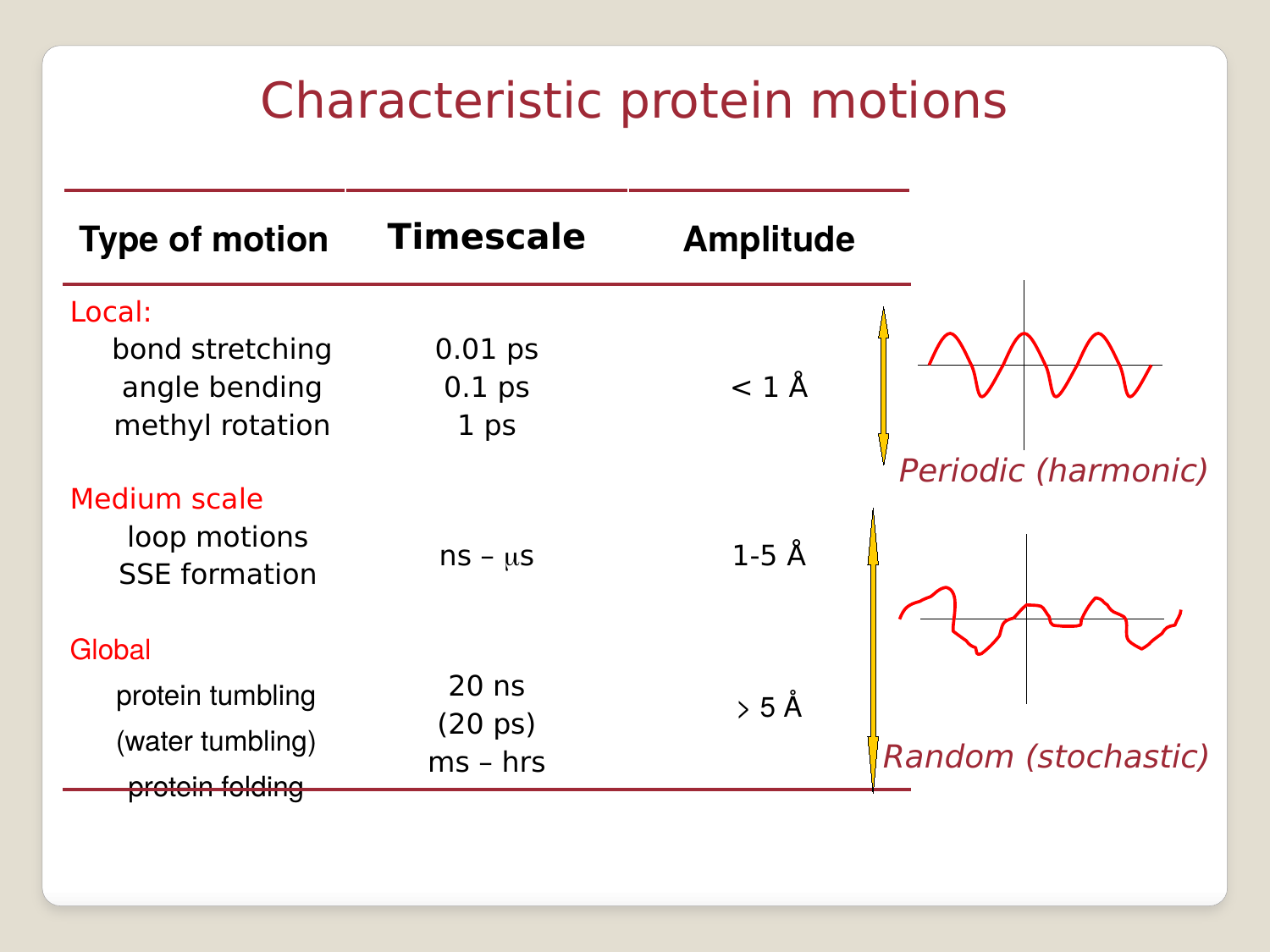

Characteristic protein motions
| Type of motion | Timescale | Amplitude |
| --- | --- | --- |
| Local: bond stretching angle bending methyl rotation | 0.01 ps 0.1 ps 1 ps | < 1 Å |
| Medium scale loop motions SSE formation | ns – μs | 1-5 Å |
| Global protein tumbling (water tumbling) protein folding | 20 ns (20 ps) ms – hrs | > 5 Å |

Periodic (harmonic)

Random (stochastic)